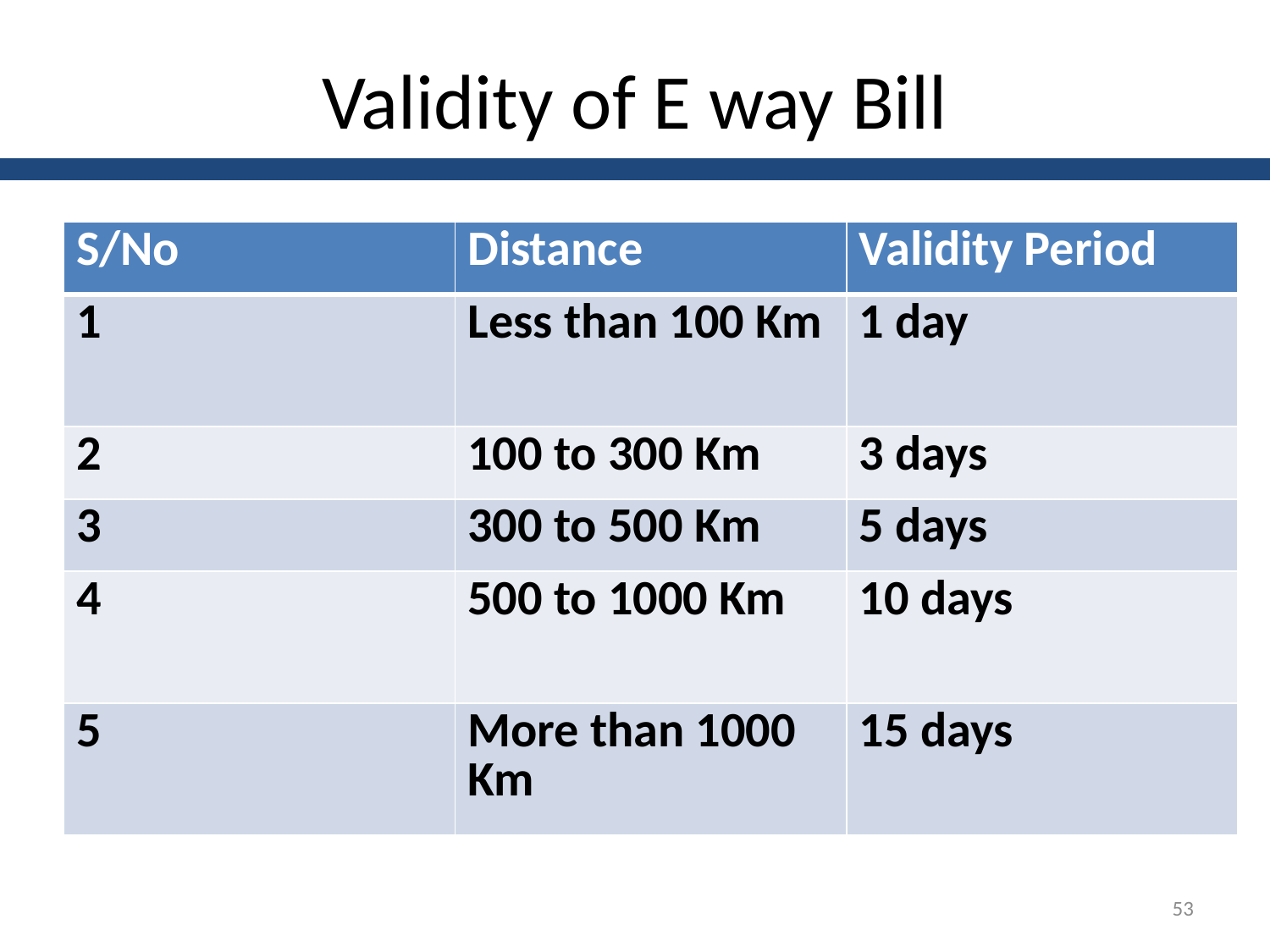

# Validity of E way Bill
| S/No | Distance | Validity Period |
| --- | --- | --- |
| 1 | Less than 100 Km | 1 day |
| 2 | 100 to 300 Km | 3 days |
| 3 | 300 to 500 Km | 5 days |
| 4 | 500 to 1000 Km | 10 days |
| 5 | More than 1000 Km | 15 days |
53